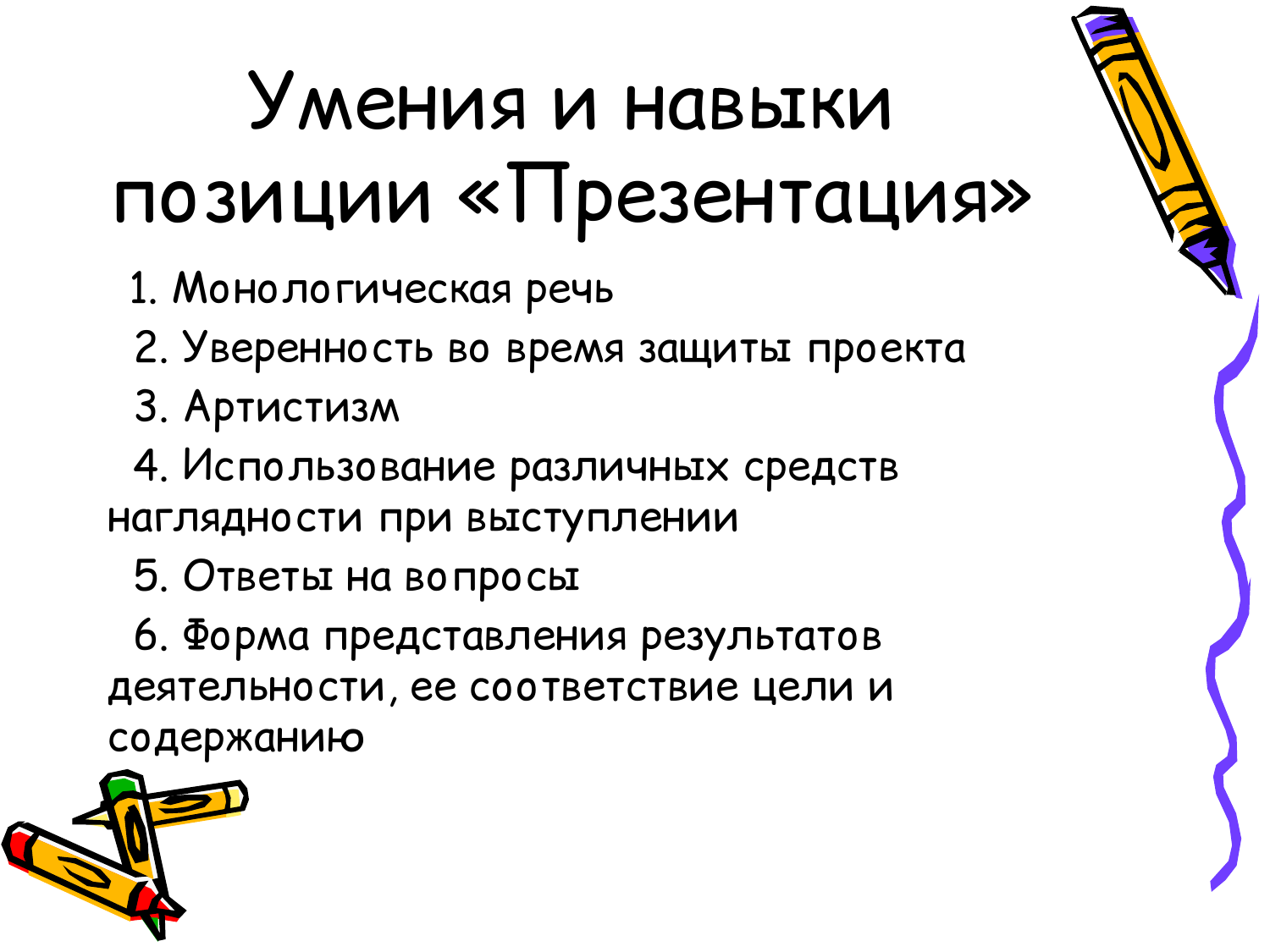

# Умения и навыки позиции «Презентация»
  1. Монологическая речь
  2. Уверенность во время защиты проекта
  3. Артистизм
  4. Использование различных средств наглядности при выступлении
  5. Ответы на вопросы
  6. Форма представления результатов деятельности, ее соответствие цели и содержанию